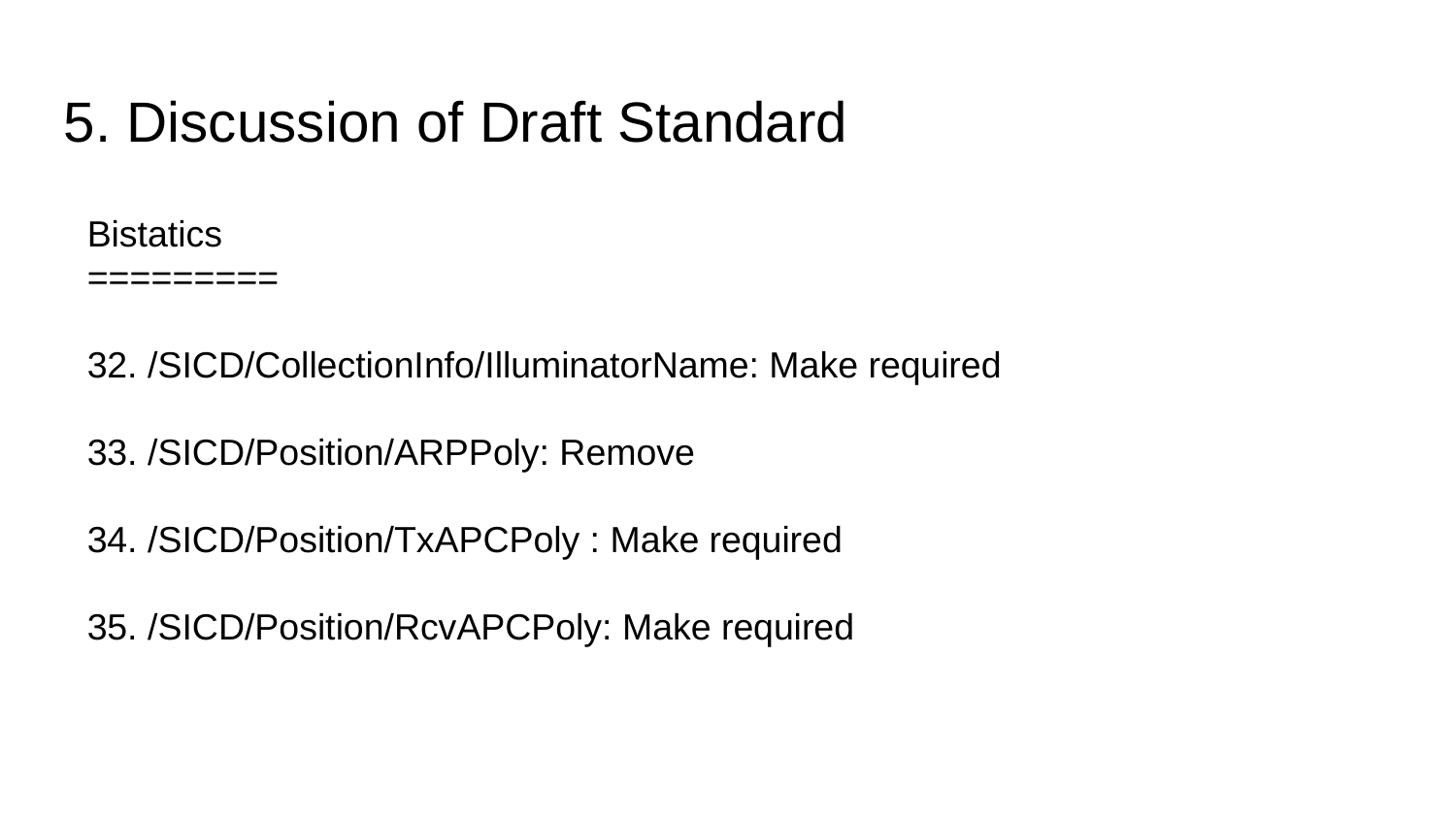

5. Discussion of Draft Standard

Bistatics
=========

32. /SICD/CollectionInfo/IlluminatorName: Make required

33. /SICD/Position/ARPPoly: Remove

34. /SICD/Position/TxAPCPoly : Make required

35. /SICD/Position/RcvAPCPoly: Make required